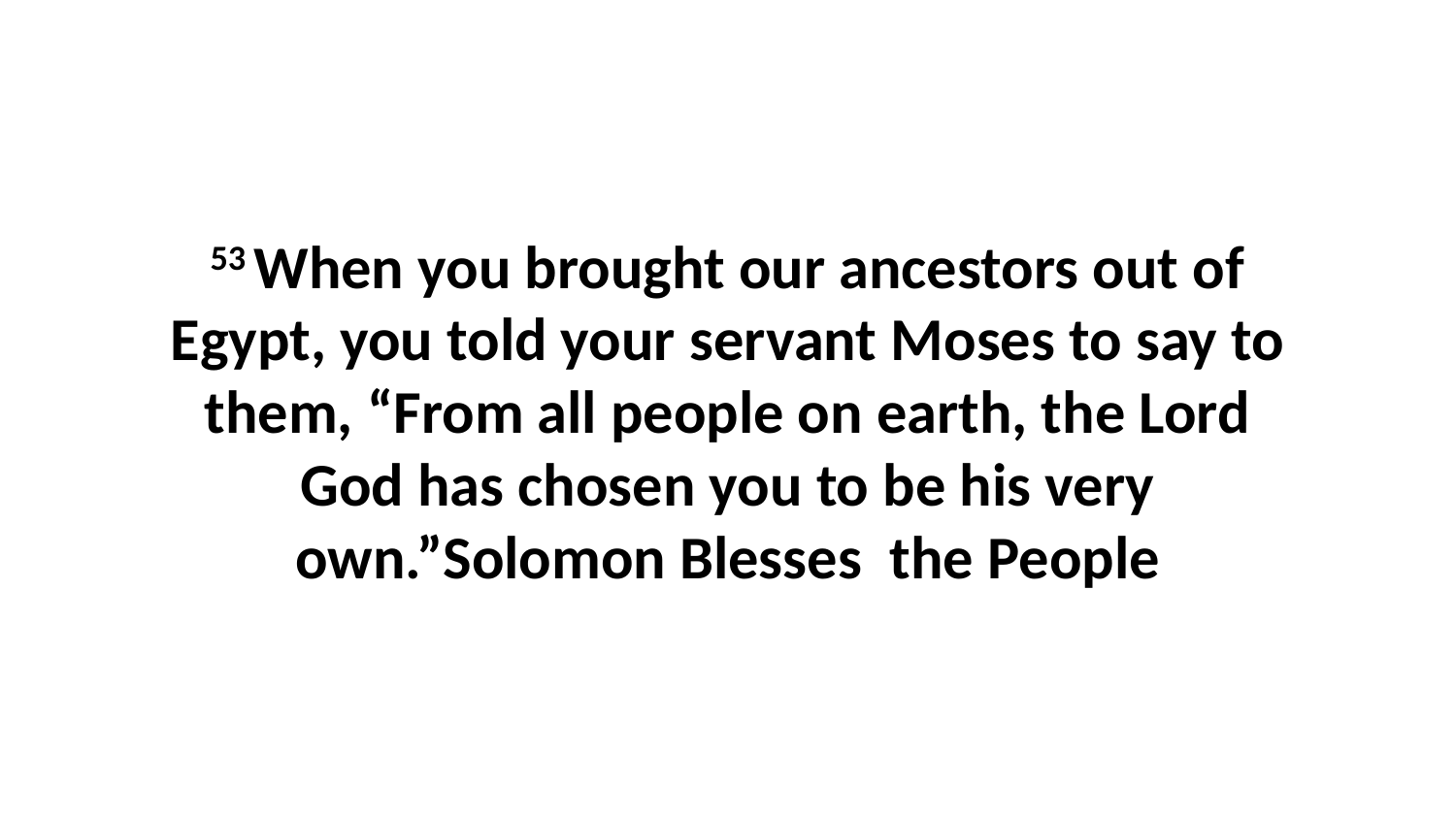

53 When you brought our ancestors out of Egypt, you told your servant Moses to say to them, “From all people on earth, the Lord God has chosen you to be his very own.”Solomon Blesses  the People